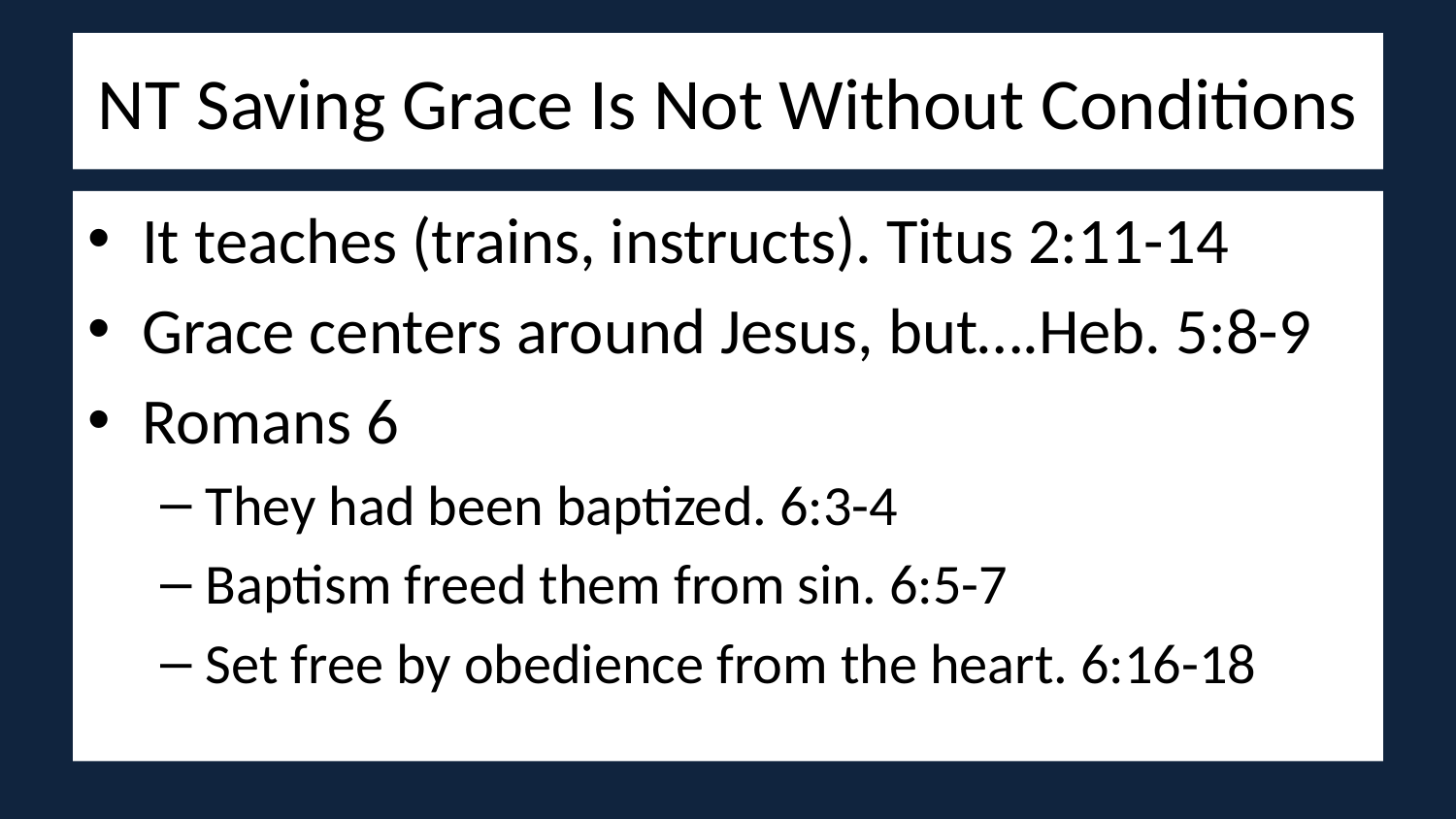

# NT Saving Grace Is Not Without Conditions
It teaches (trains, instructs). Titus 2:11-14
Grace centers around Jesus, but….Heb. 5:8-9
Romans 6
They had been baptized. 6:3-4
Baptism freed them from sin. 6:5-7
Set free by obedience from the heart. 6:16-18